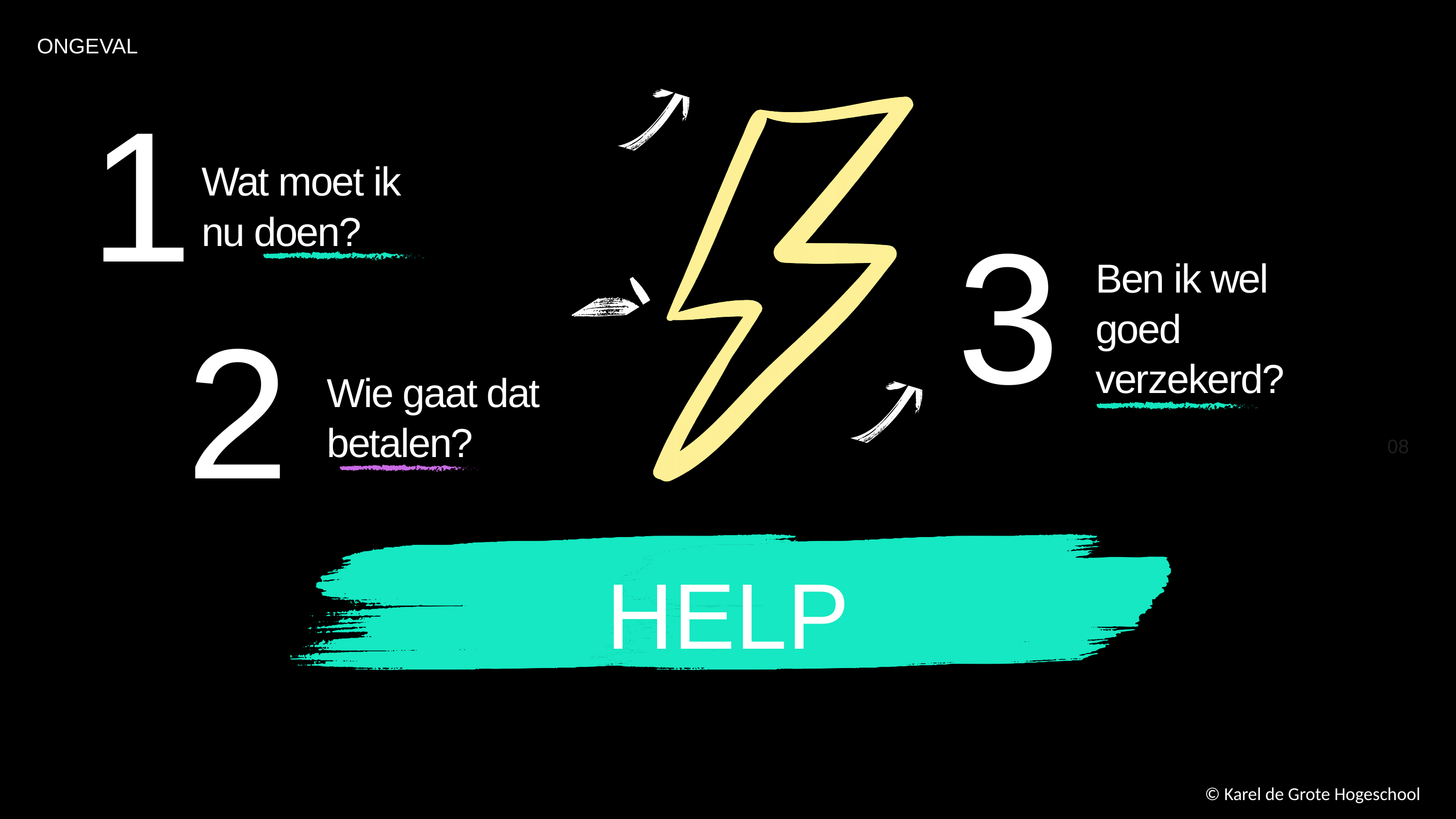

ONGEVAL

1

Wat moet ik
nu doen?
3
Ben ik wel goed verzekerd?

2
Wie gaat dat betalen?

08

HELP
© Karel de Grote Hogeschool